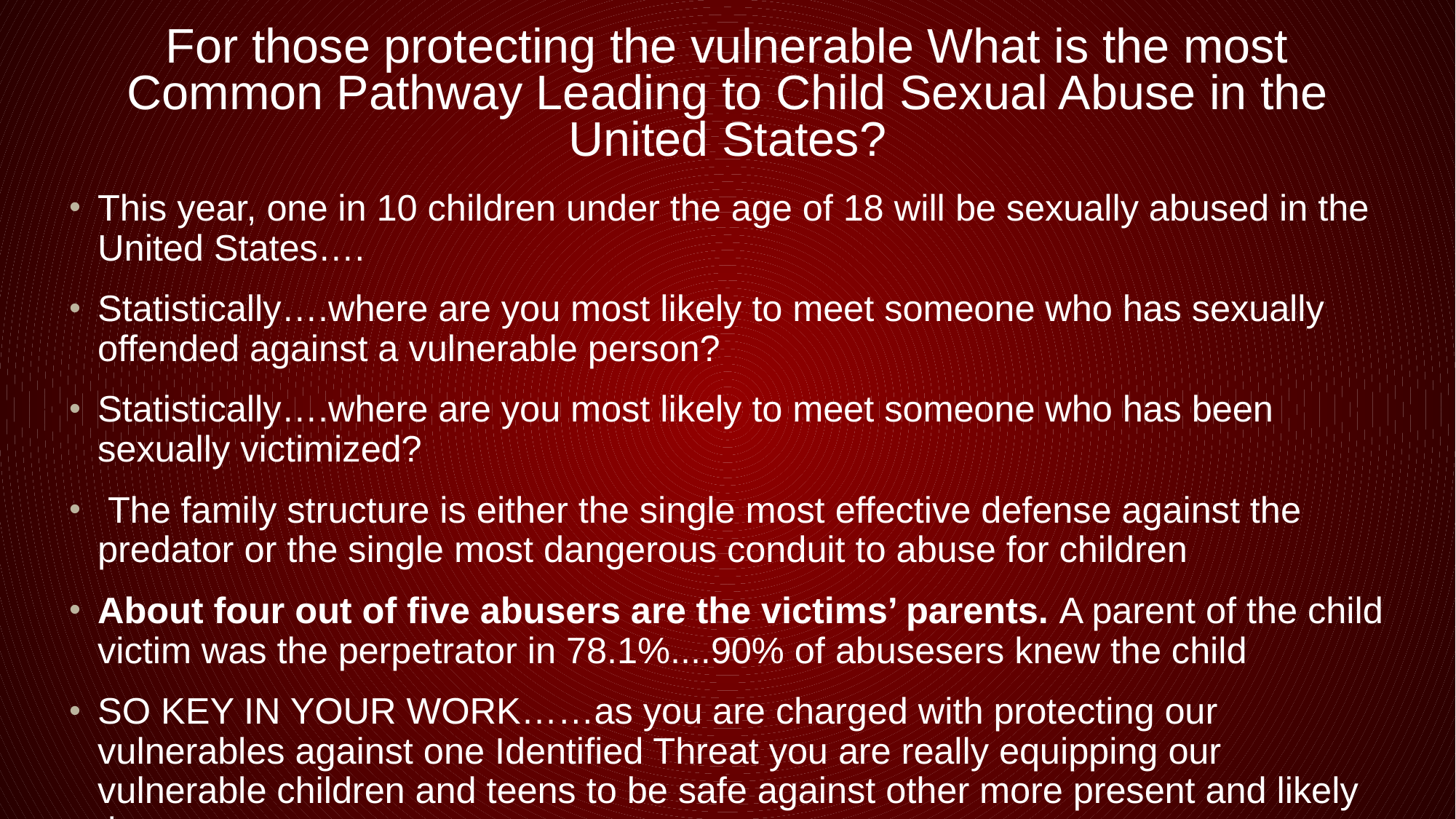

# For those protecting the vulnerable What is the most Common Pathway Leading to Child Sexual Abuse in the United States?
This year, one in 10 children under the age of 18 will be sexually abused in the United States….
Statistically….where are you most likely to meet someone who has sexually offended against a vulnerable person?
Statistically….where are you most likely to meet someone who has been sexually victimized?
 The family structure is either the single most effective defense against the predator or the single most dangerous conduit to abuse for children
About four out of five abusers are the victims’ parents. A parent of the child victim was the perpetrator in 78.1%....90% of abusesers knew the child
SO KEY IN YOUR WORK……as you are charged with protecting our vulnerables against one Identified Threat you are really equipping our vulnerable children and teens to be safe against other more present and likely threats….